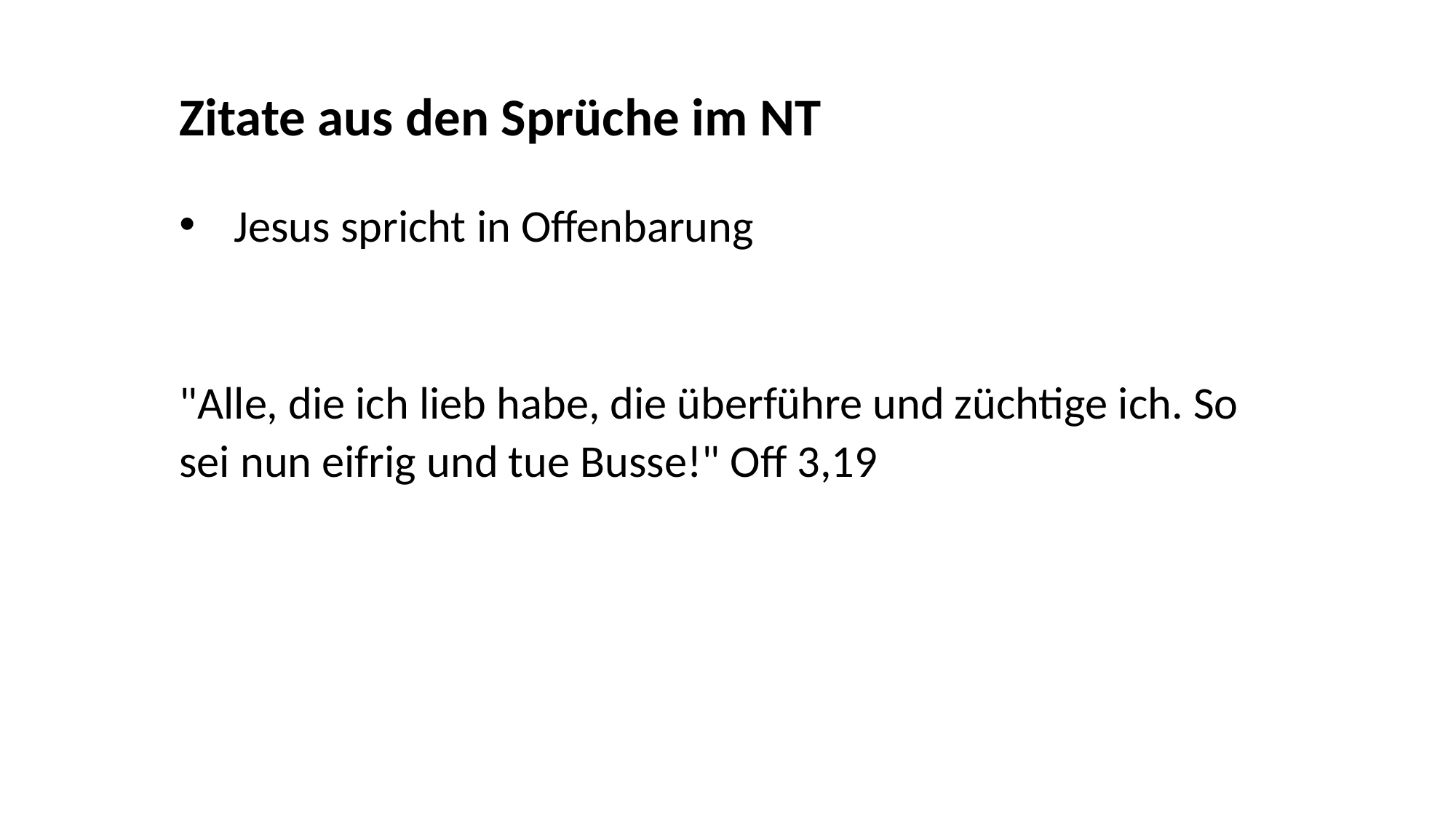

Zitate aus den Sprüche im NT
Jesus spricht in Offenbarung
"Alle, die ich lieb habe, die überführe und züchtige ich. So sei nun eifrig und tue Busse!" Off 3,19